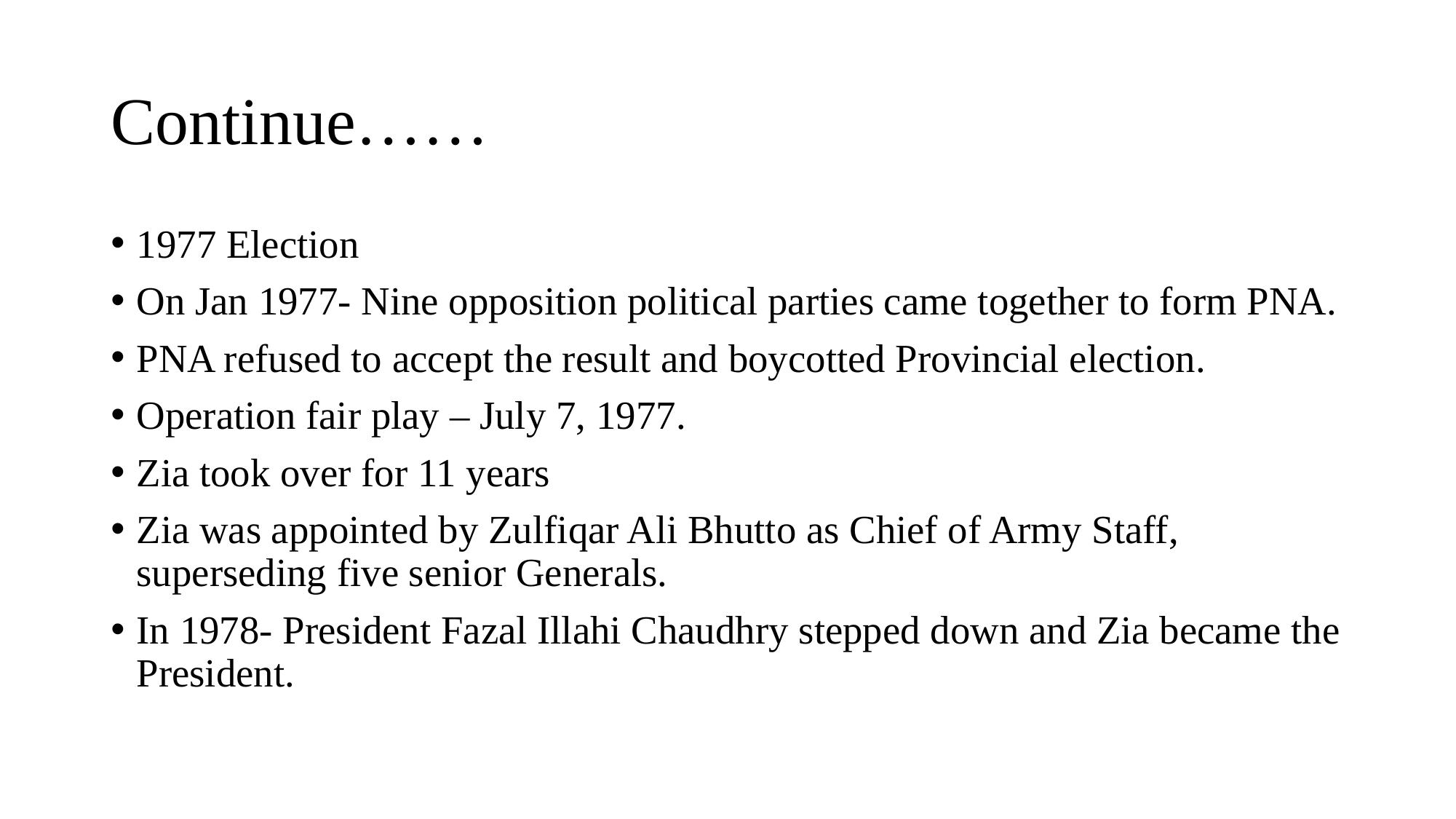

# Continue……
1977 Election
On Jan 1977- Nine opposition political parties came together to form PNA.
PNA refused to accept the result and boycotted Provincial election.
Operation fair play – July 7, 1977.
Zia took over for 11 years
Zia was appointed by Zulfiqar Ali Bhutto as Chief of Army Staff,   superseding five senior Generals.
In 1978- President Fazal Illahi Chaudhry stepped down and Zia became the President.